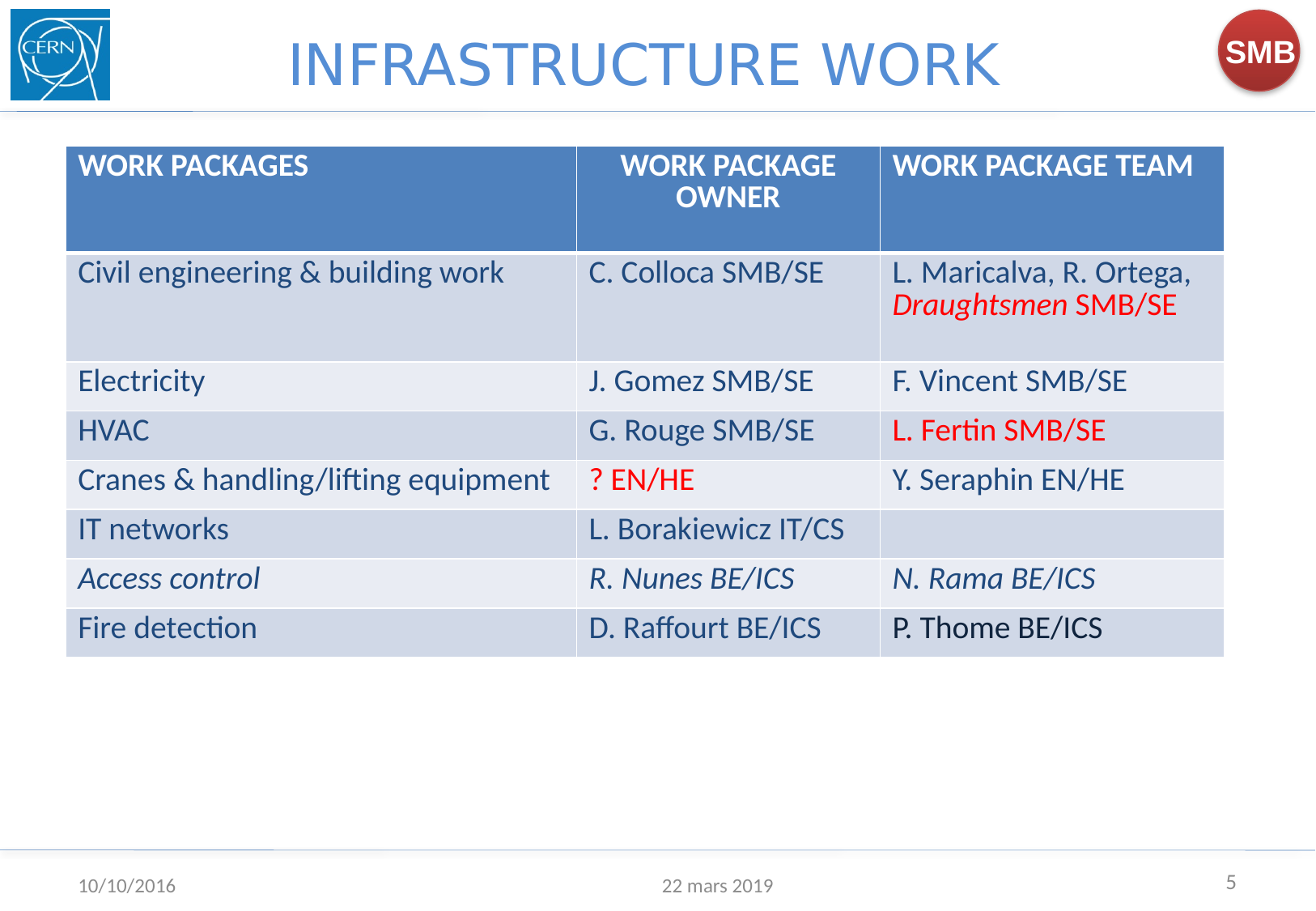

INFRASTRUCTURE WORK
| WORK PACKAGES | WORK PACKAGE OWNER | WORK PACKAGE TEAM |
| --- | --- | --- |
| Civil engineering & building work | C. Colloca SMB/SE | L. Maricalva, R. Ortega, Draughtsmen SMB/SE |
| Electricity | J. Gomez SMB/SE | F. Vincent SMB/SE |
| HVAC | G. Rouge SMB/SE | L. Fertin SMB/SE |
| Cranes & handling/lifting equipment | ? EN/HE | Y. Seraphin EN/HE |
| IT networks | L. Borakiewicz IT/CS |  |
| Access control | R. Nunes BE/ICS | N. Rama BE/ICS |
| Fire detection | D. Raffourt BE/ICS | P. Thome BE/ICS |
5
10/10/2016
22 mars 2019